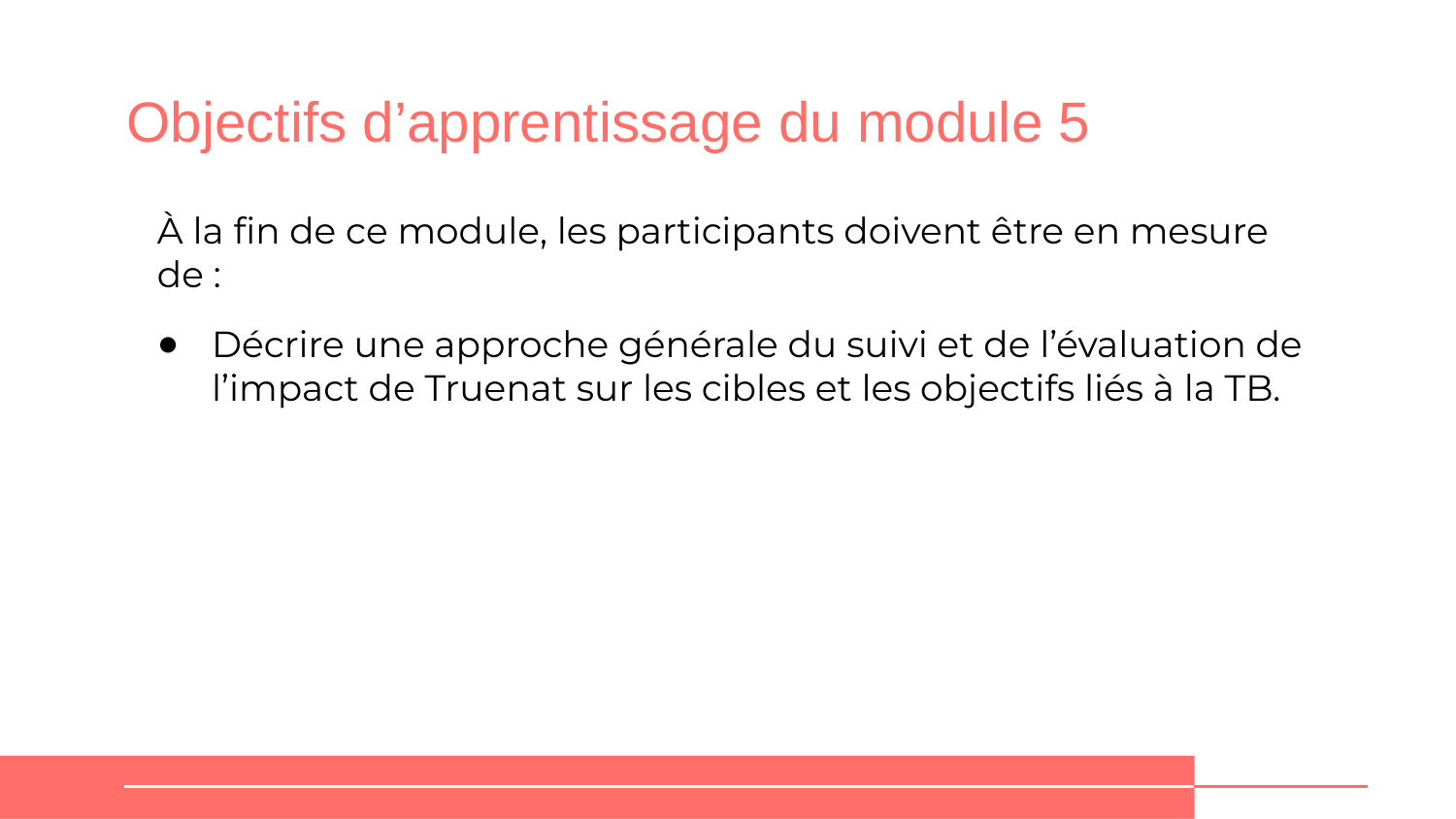

# Objectifs d’apprentissage du module 5
À la fin de ce module, les participants doivent être en mesure de :

Décrire une approche générale du suivi et de l’évaluation de l’impact de Truenat sur les cibles et les objectifs liés à la TB.